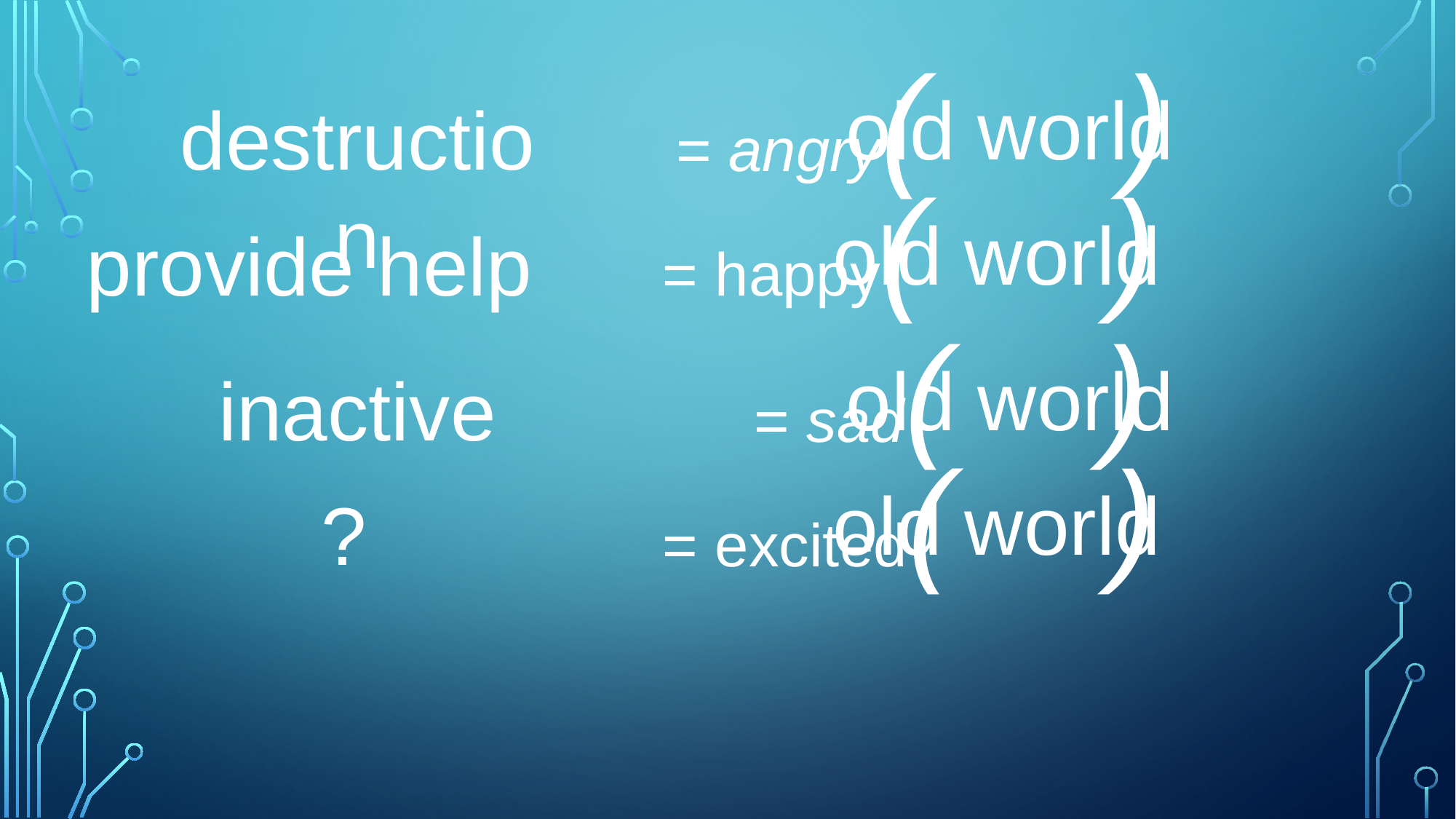

= angry(  			    )
old world
destruction
 = happy(  			    )
old world
provide help
 = sad(  			    )
old world
inactive
 = excited(  			    )
old world
?